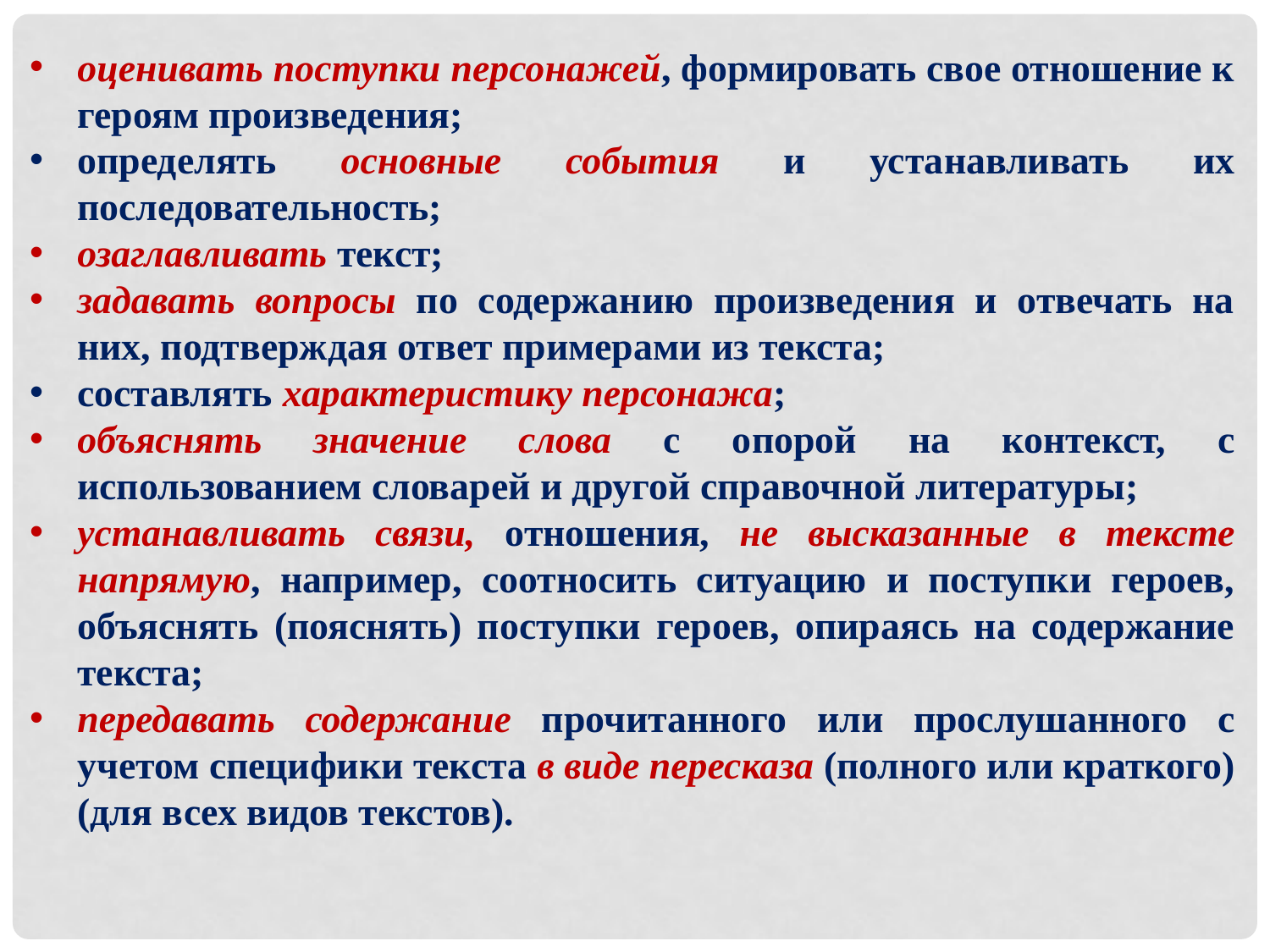

оценивать поступки персонажей, формировать свое отношение к героям произведения;
определять основные события и устанавливать их последовательность;
озаглавливать текст;
задавать вопросы по содержанию произведения и отвечать на них, подтверждая ответ примерами из текста;
составлять характеристику персонажа;
объяснять значение слова с опорой на контекст, с использованием словарей и другой справочной литературы;
устанавливать связи, отношения, не высказанные в тексте напрямую, например, соотносить ситуацию и поступки героев, объяснять (пояснять) поступки героев, опираясь на содержание текста;
передавать содержание прочитанного или прослушанного с учетом специфики текста в виде пересказа (полного или краткого) (для всех видов текстов).